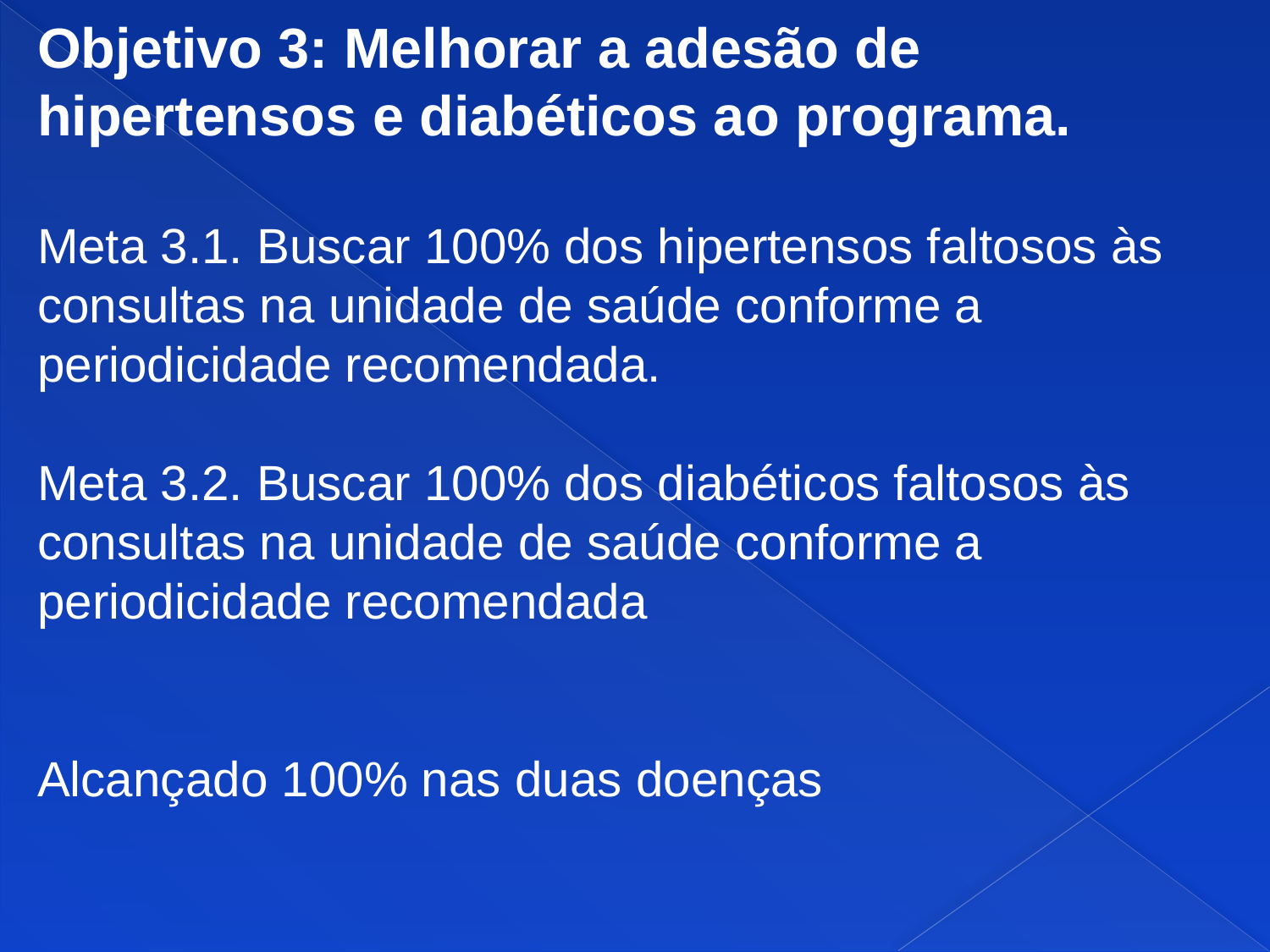

Objetivo 3: Melhorar a adesão de hipertensos e diabéticos ao programa.

Meta 3.1. Buscar 100% dos hipertensos faltosos às consultas na unidade de saúde conforme a periodicidade recomendada.

Meta 3.2. Buscar 100% dos diabéticos faltosos às consultas na unidade de saúde conforme a periodicidade recomendada

Alcançado 100% nas duas doenças